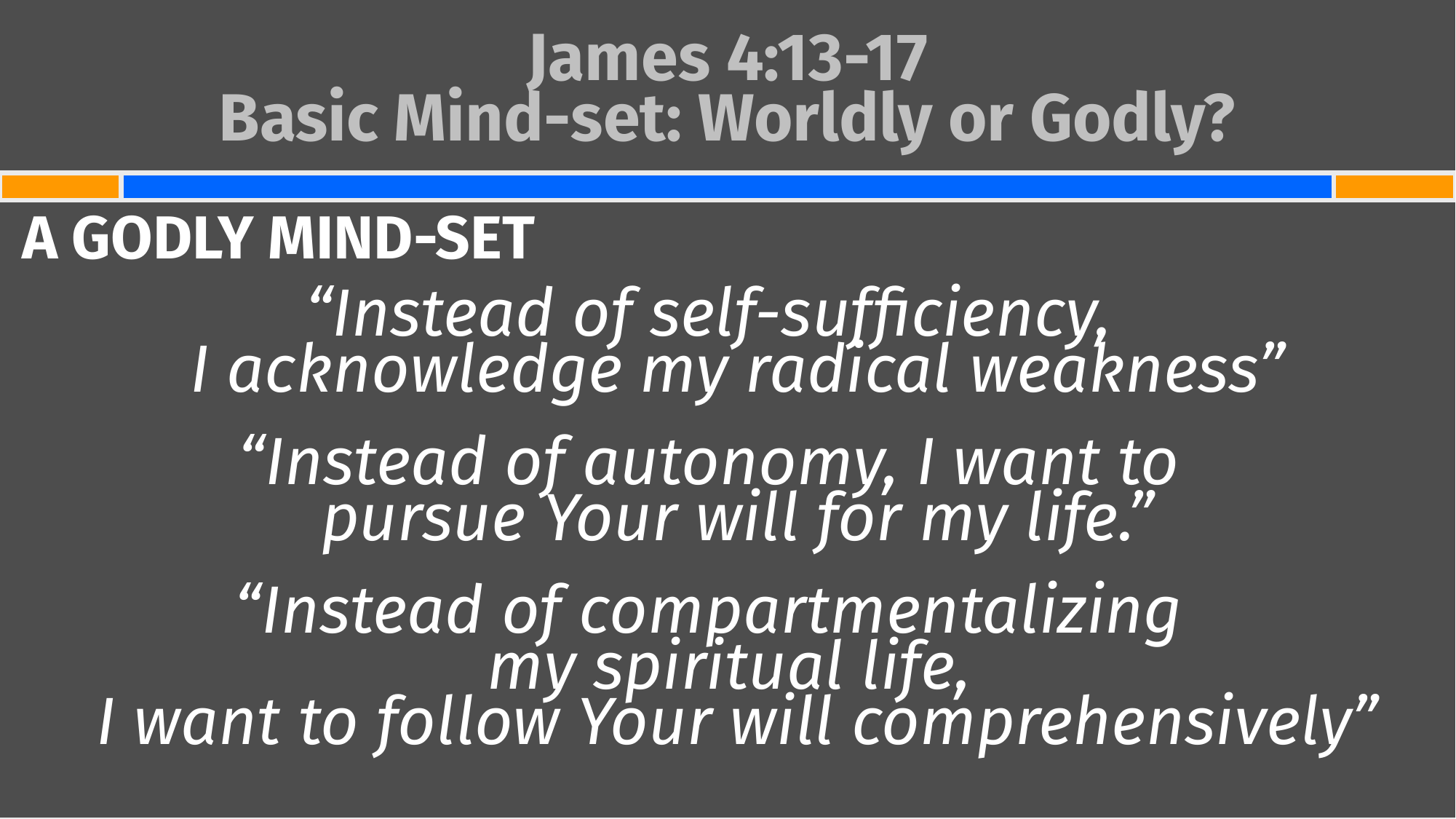

# James 4:13-17 Basic Mind-set: Worldly or Godly?

A GODLY MIND-SET
“Instead of self-sufficiency,
I acknowledge my radical weakness”
“Instead of autonomy, I want to
pursue Your will for my life.”
“Instead of compartmentalizing
my spiritual life,
I want to follow Your will comprehensively”